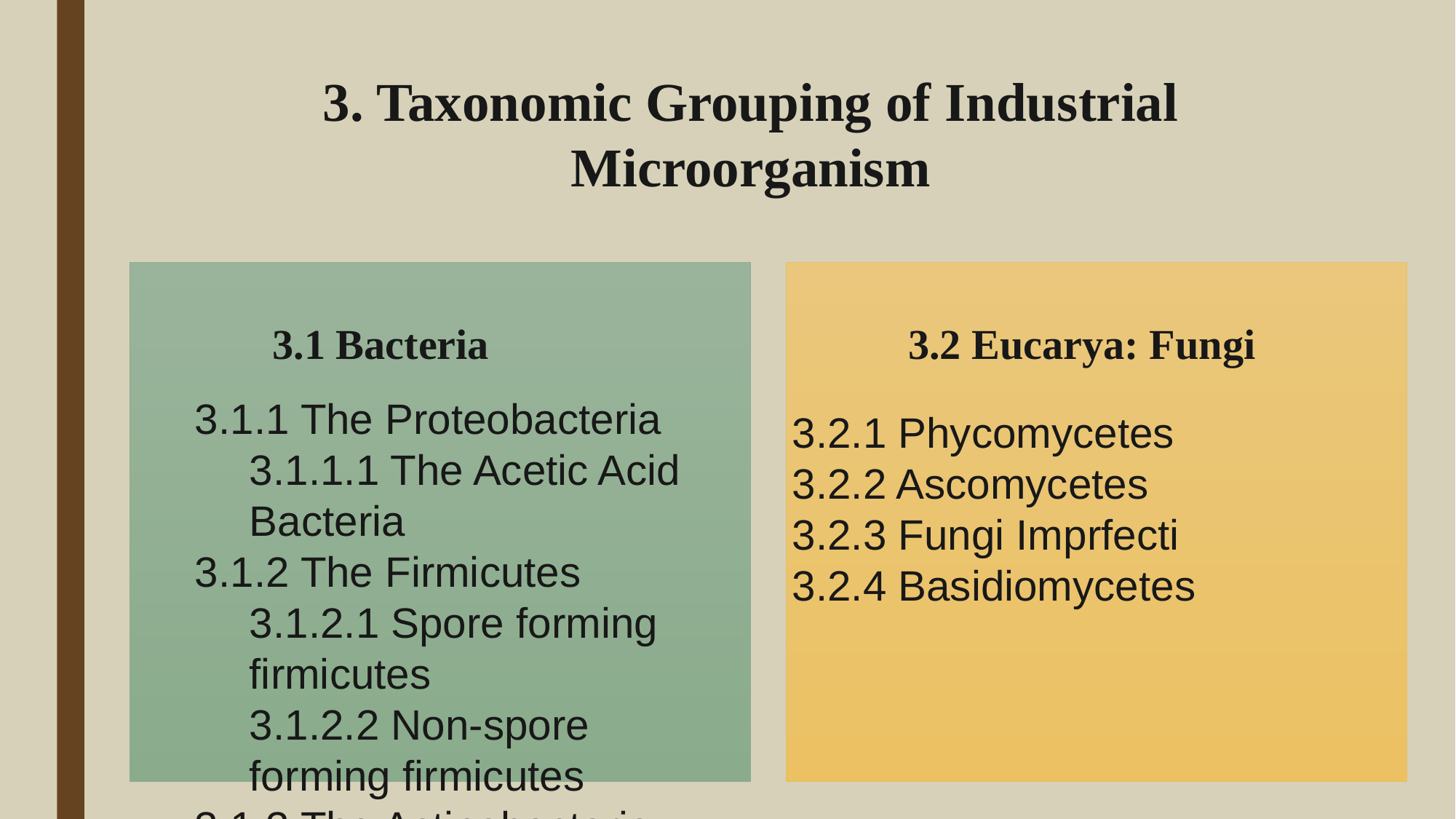

3. Taxonomic Grouping of Industrial Microorganism

3.1 Bacteria
3.2 Eucarya: Fungi
3.1.1 The Proteobacteria
3.1.1.1 The Acetic Acid Bacteria
3.1.2 The Firmicutes
3.1.2.1 Spore forming firmicutes
3.1.2.2 Non-spore forming firmicutes
3.1.3 The Actinobacteria
3.1.3.1 The Actinomycetes
3.2.1 Phycomycetes
3.2.2 Ascomycetes
3.2.3 Fungi Imprfecti
3.2.4 Basidiomycetes